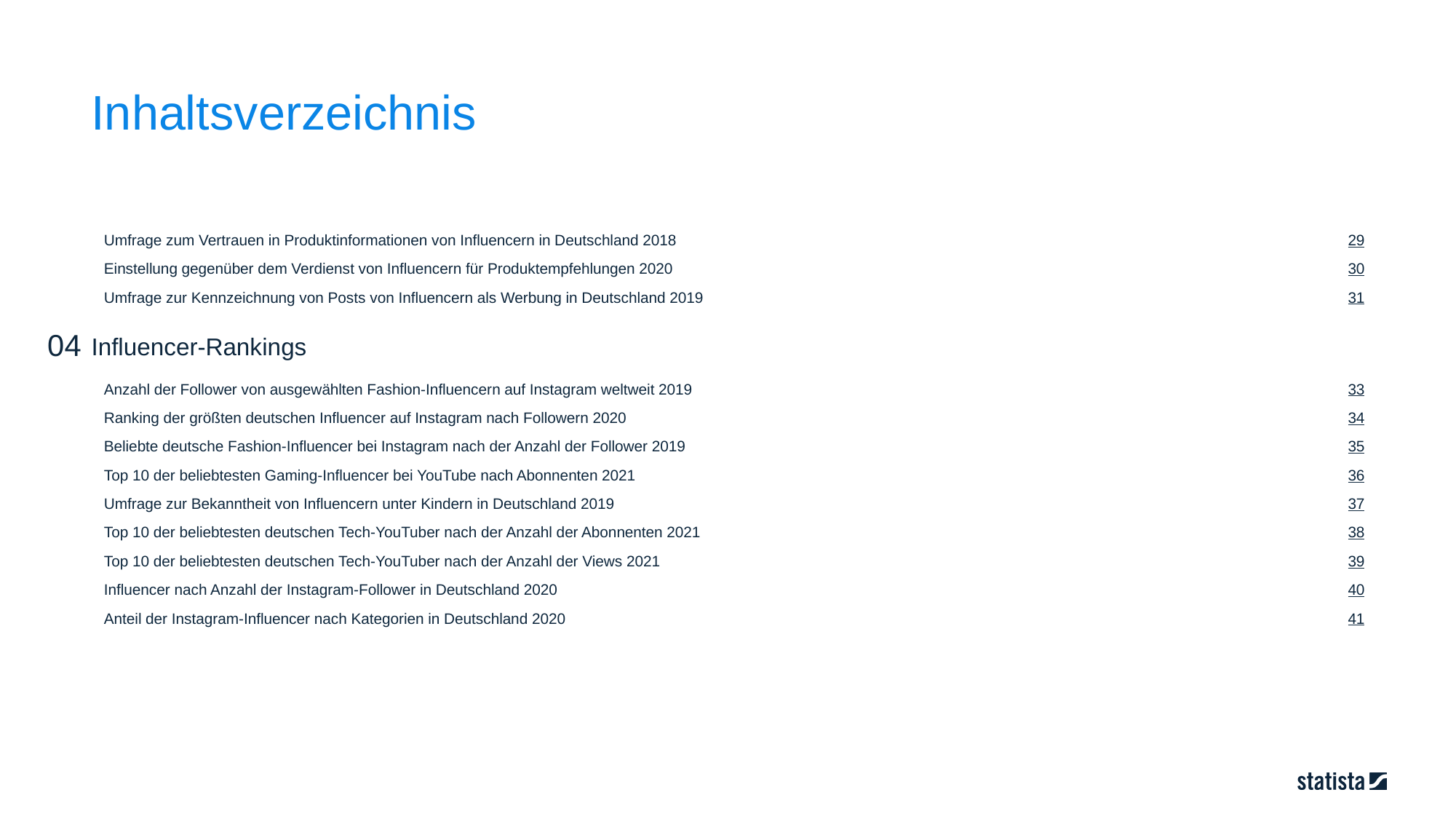

Inhaltsverzeichnis
29
Umfrage zum Vertrauen in Produktinformationen von Influencern in Deutschland 2018
30
Einstellung gegenüber dem Verdienst von Influencern für Produktempfehlungen 2020
31
Umfrage zur Kennzeichnung von Posts von Influencern als Werbung in Deutschland 2019
04
Influencer-Rankings
33
Anzahl der Follower von ausgewählten Fashion-Influencern auf Instagram weltweit 2019
34
Ranking der größten deutschen Influencer auf Instagram nach Followern 2020
35
Beliebte deutsche Fashion-Influencer bei Instagram nach der Anzahl der Follower 2019
36
Top 10 der beliebtesten Gaming-Influencer bei YouTube nach Abonnenten 2021
37
Umfrage zur Bekanntheit von Influencern unter Kindern in Deutschland 2019
38
Top 10 der beliebtesten deutschen Tech-YouTuber nach der Anzahl der Abonnenten 2021
39
Top 10 der beliebtesten deutschen Tech-YouTuber nach der Anzahl der Views 2021
40
Influencer nach Anzahl der Instagram-Follower in Deutschland 2020
41
Anteil der Instagram-Influencer nach Kategorien in Deutschland 2020